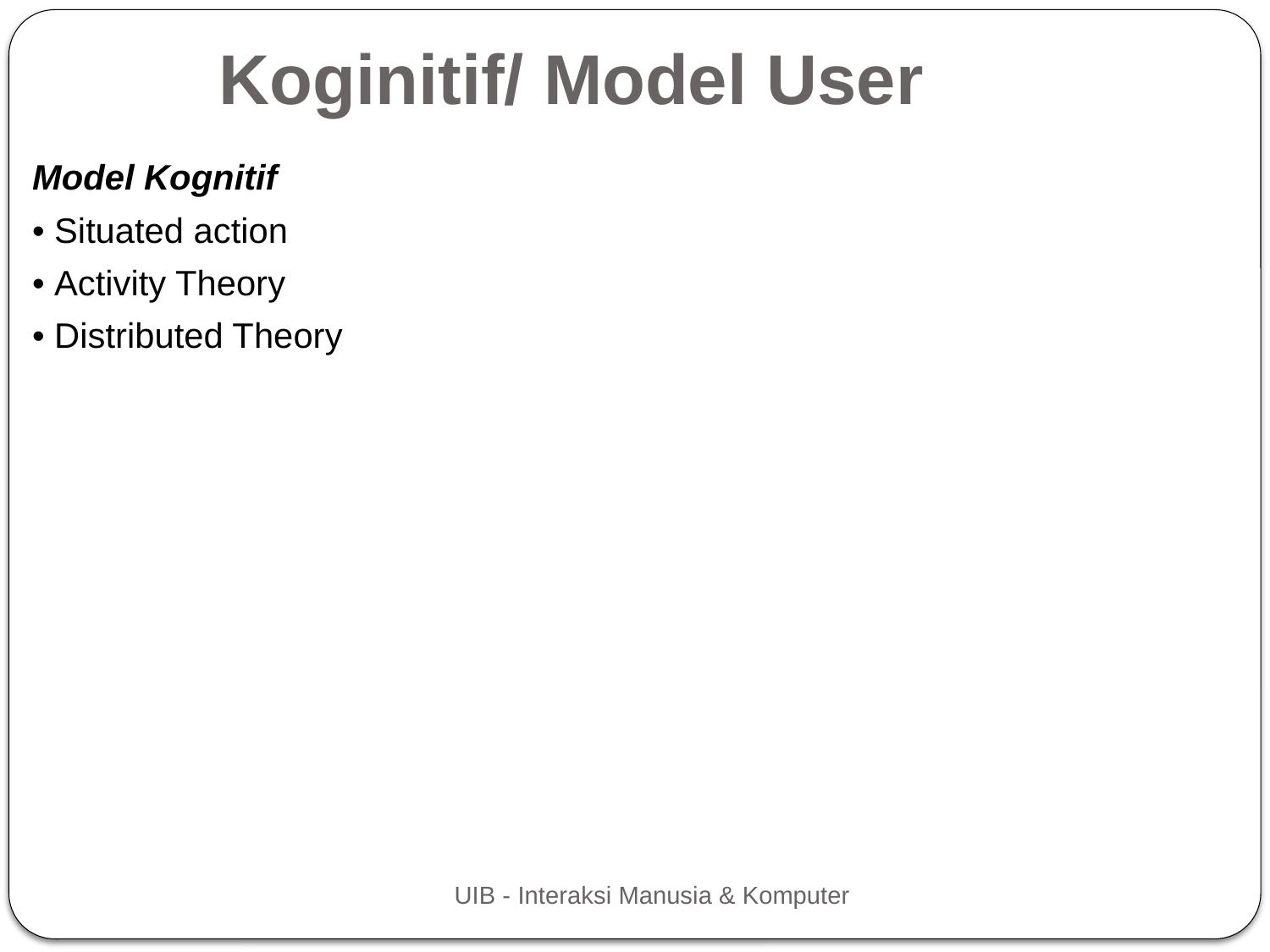

Koginitif/ Model User
Model Kognitif
• Situated action
• Activity Theory
• Distributed Theory
UIB - Interaksi Manusia & Komputer